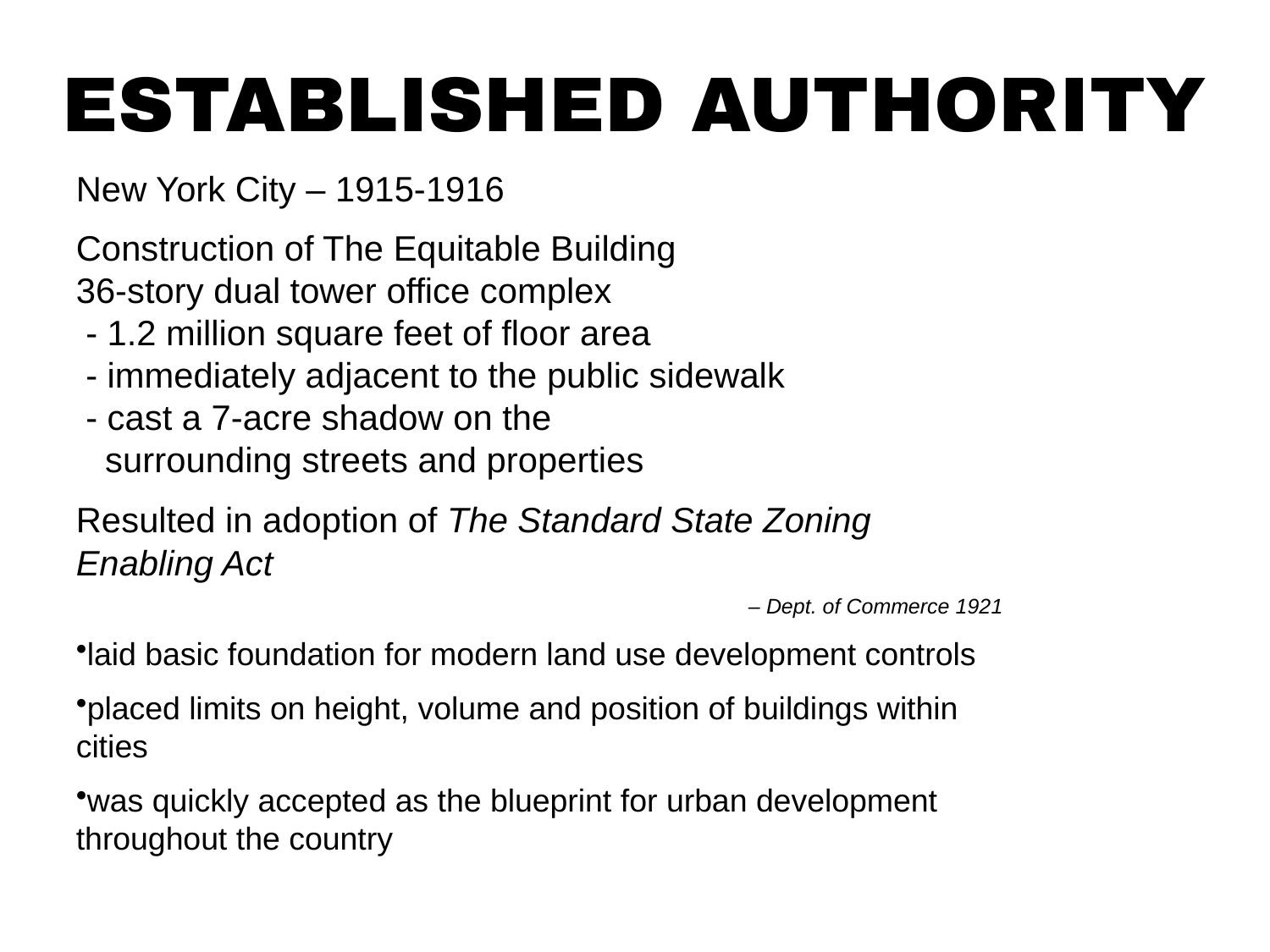

# ESTABLISHED AUTHORITY
New York City – 1915-1916
Construction of The Equitable Building
36-story dual tower office complex
 - 1.2 million square feet of floor area
 - immediately adjacent to the public sidewalk
 - cast a 7-acre shadow on the
   surrounding streets and properties
Resulted in adoption of The Standard State Zoning Enabling Act
– Dept. of Commerce 1921
laid basic foundation for modern land use development controls
placed limits on height, volume and position of buildings within cities
was quickly accepted as the blueprint for urban development throughout the country